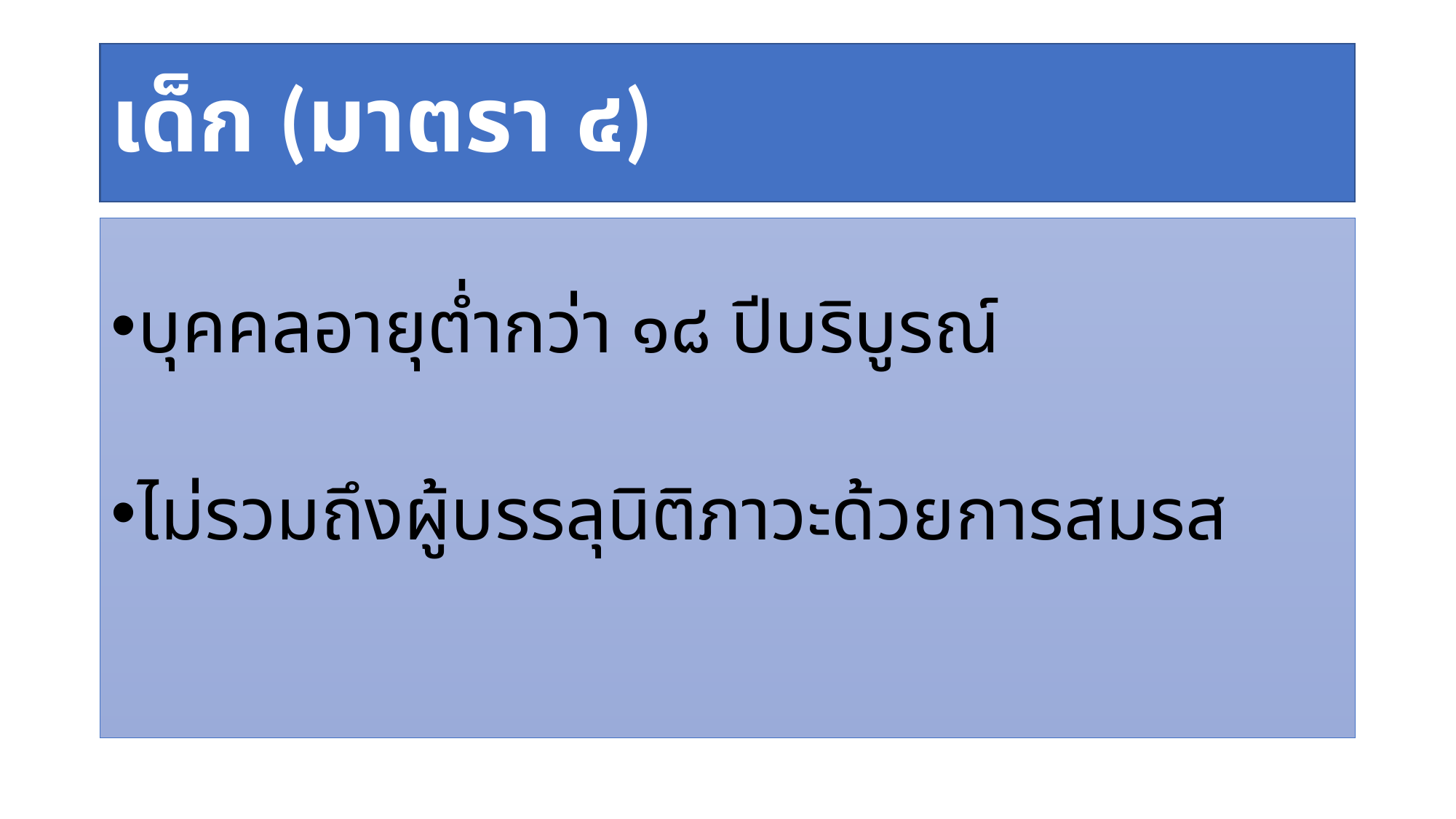

# เด็ก (มาตรา ๔)

บุคคลอายุต่ำกว่า ๑๘ ปีบริบูรณ์

ไม่รวมถึงผู้บรรลุนิติภาวะด้วยการสมรส